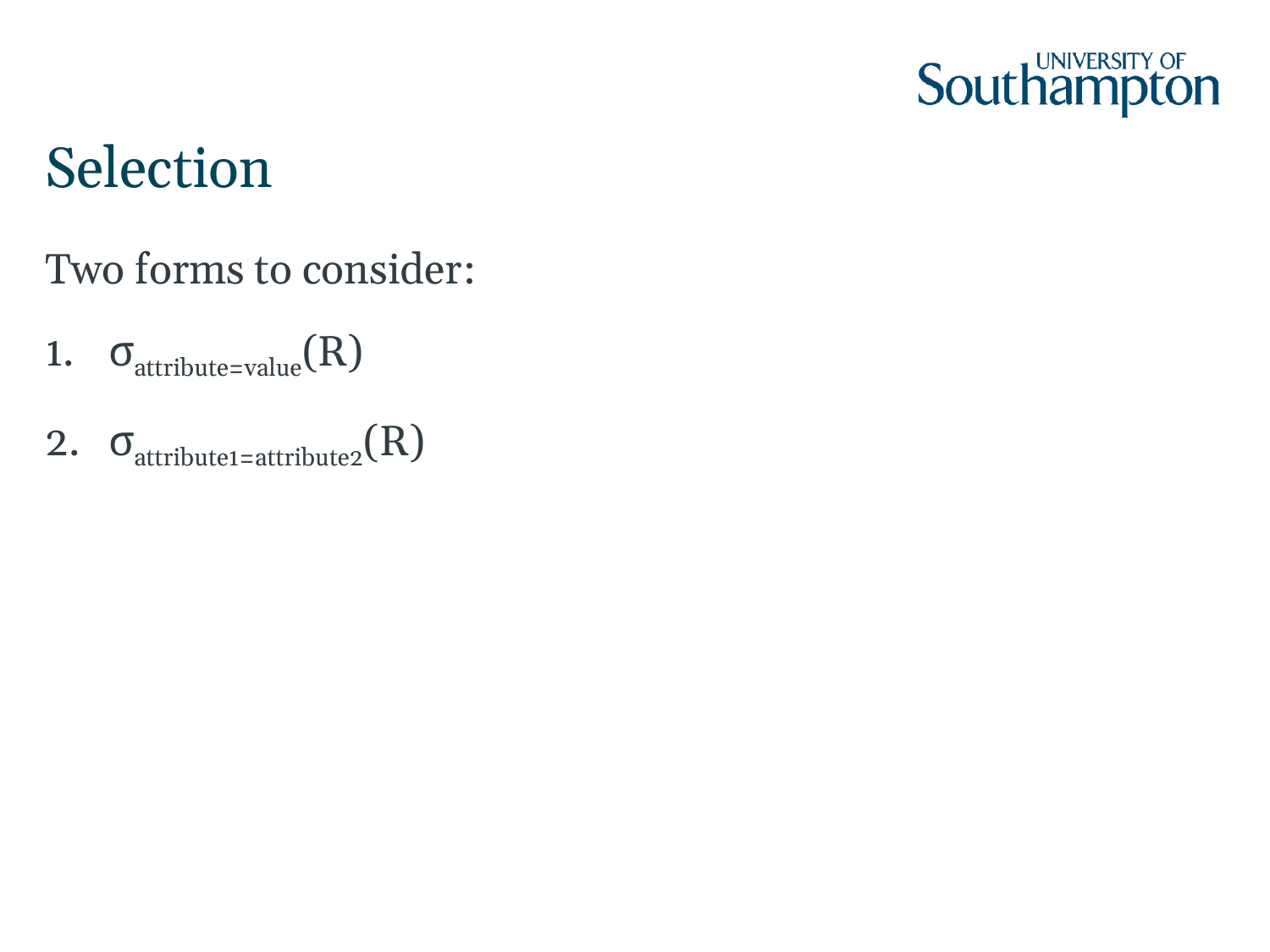

# Selection
Two forms to consider:
σattribute=value(R)
σattribute1=attribute2(R)